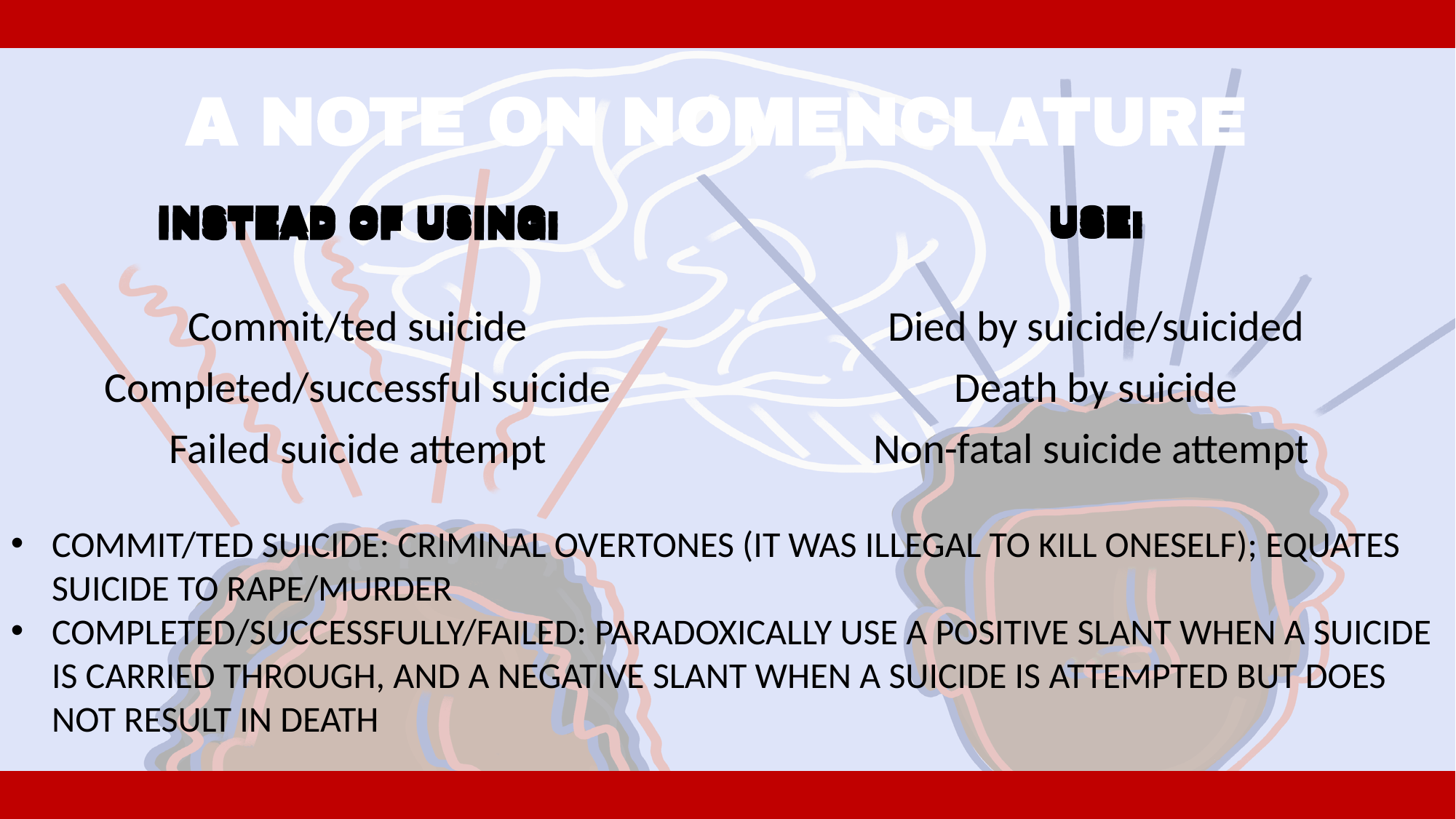

# A NOTE ON NOMENCLATURE
INSTEAD OF USING:

INSTEAD OF USING:

USE:

USE:

USE:

INSTEAD OF USING:

Commit/ted suicide
Completed/successful suicide
Failed suicide attempt
Died by suicide/suicided
Death by suicide
Non-fatal suicide attempt
COMMIT/TED SUICIDE: CRIMINAL OVERTONES (IT WAS ILLEGAL TO KILL ONESELF); EQUATES SUICIDE TO RAPE/MURDER
COMPLETED/SUCCESSFULLY/FAILED: PARADOXICALLY USE A POSITIVE SLANT WHEN A SUICIDE IS CARRIED THROUGH, AND A NEGATIVE SLANT WHEN A SUICIDE IS ATTEMPTED BUT DOES NOT RESULT IN DEATH